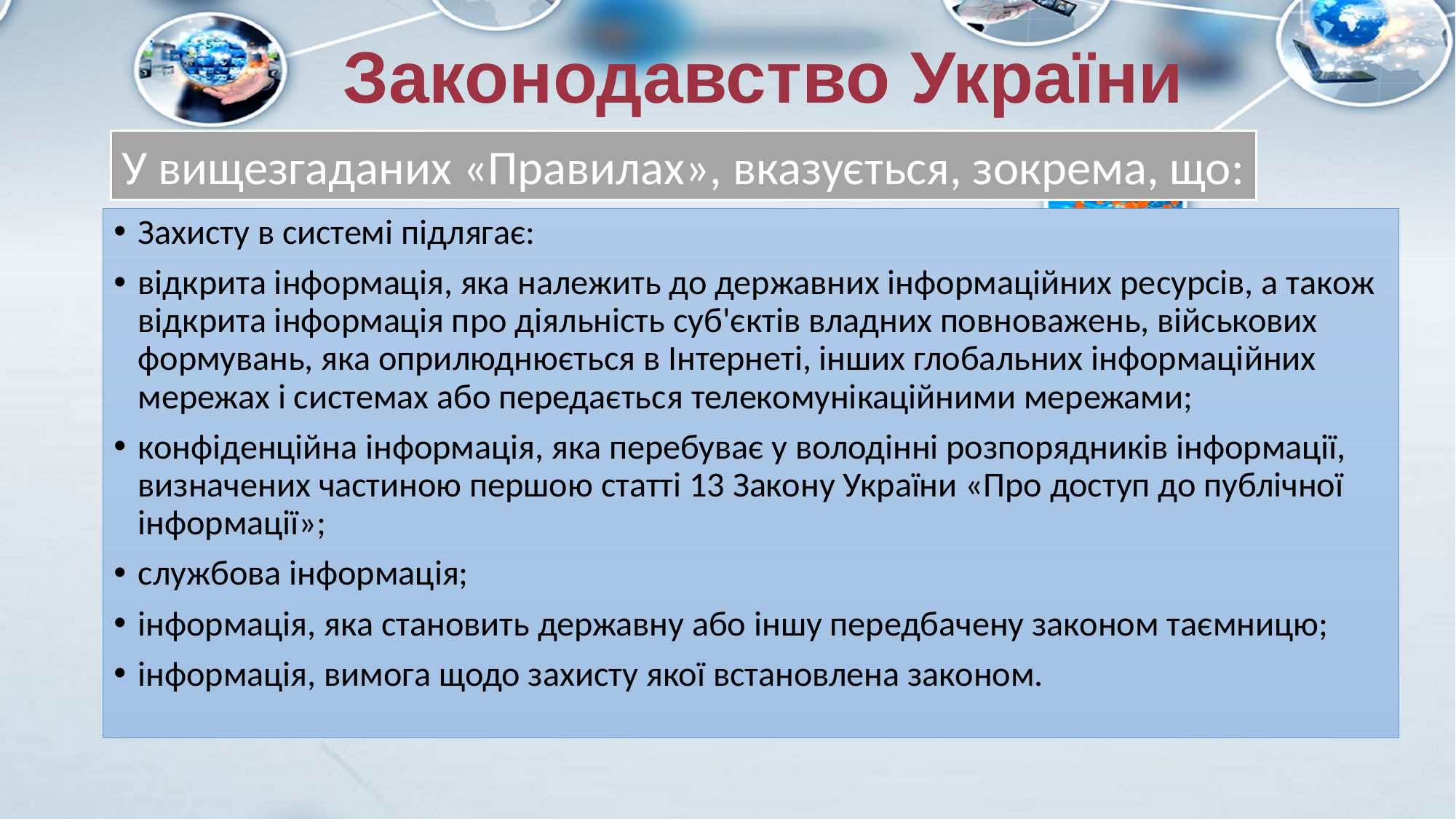

# Законодавство України
У вищезгаданих «Правилах», вказується, зокрема, що:
Захисту в системі підлягає:
відкрита інформація, яка належить до державних інформаційних ресурсів, а також відкрита інформація про діяльність суб'єктів владних повноважень, військових формувань, яка оприлюднюється в Інтернеті, інших глобальних інформаційних мережах і системах або передається телекомунікаційними мережами;
конфіденційна інформація, яка перебуває у володінні розпорядників інформації, визначених частиною першою статті 13 Закону України «Про доступ до публічної інформації»;
службова інформація;
інформація, яка становить державну або іншу передбачену законом таємницю;
інформація, вимога щодо захисту якої встановлена законом.